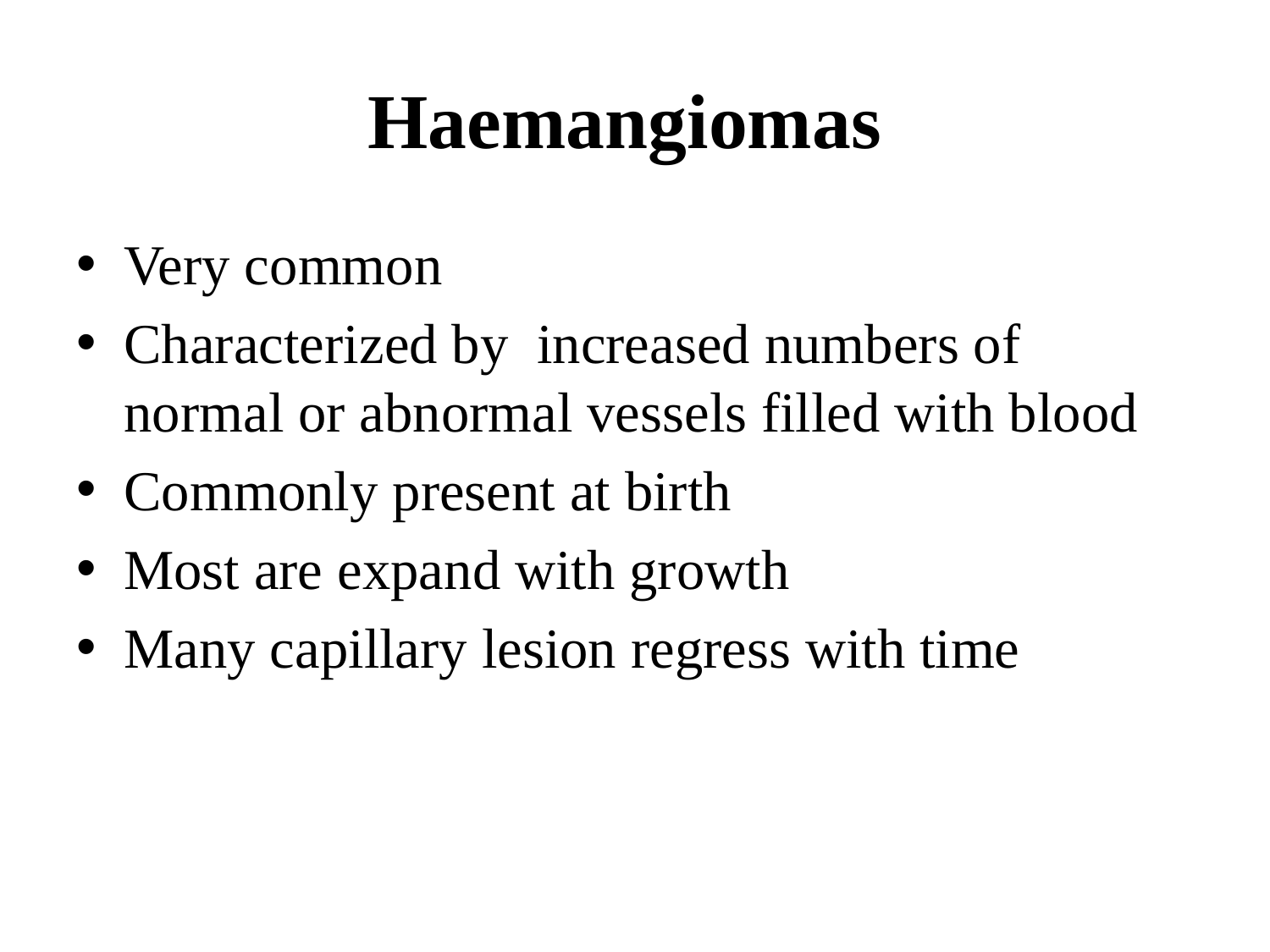

# Haemangiomas
Very common
Characterized by  increased numbers of normal or abnormal vessels filled with blood
Commonly present at birth
Most are expand with growth
Many capillary lesion regress with time